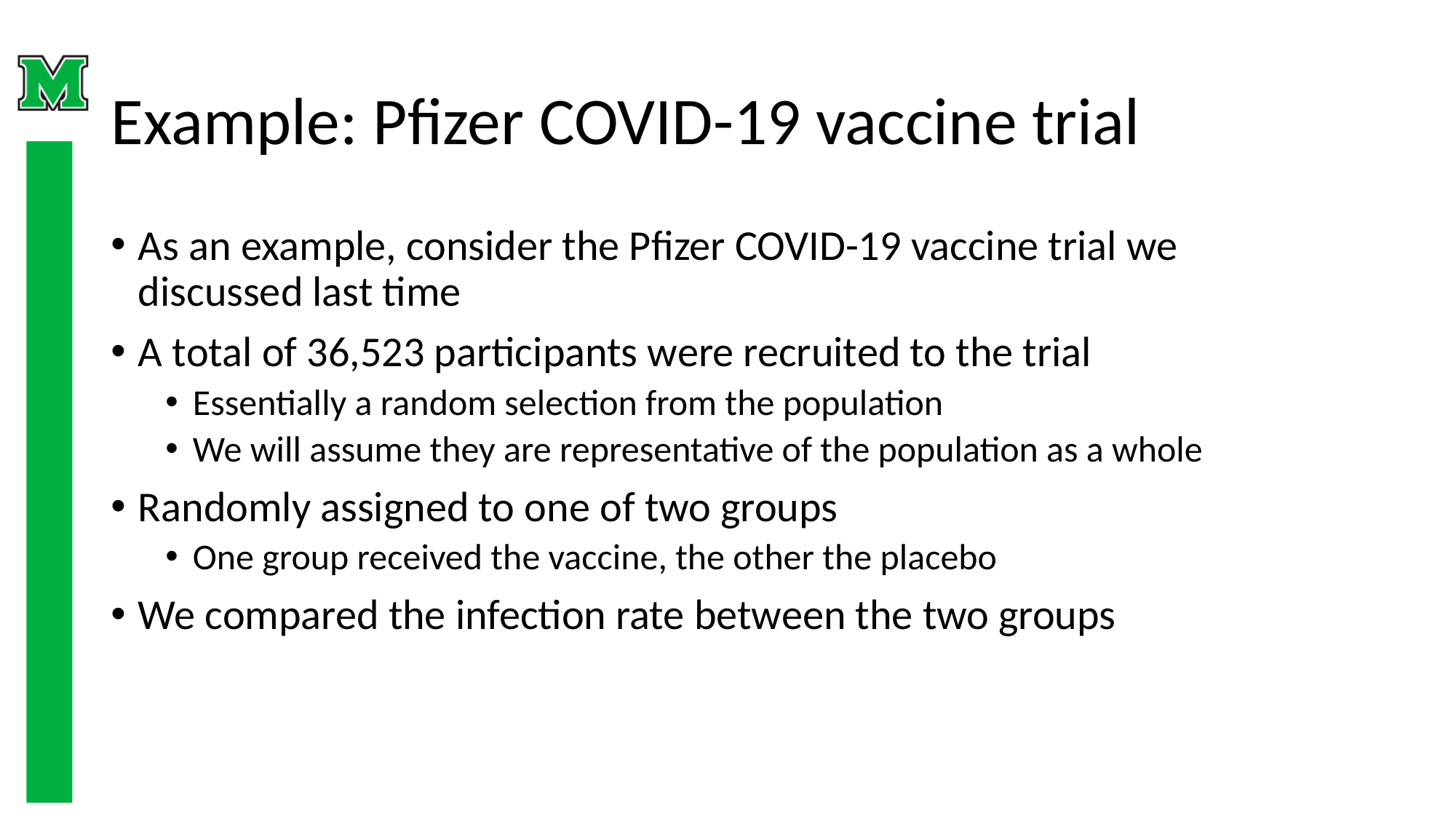

# Example: Pfizer COVID-19 vaccine trial
As an example, consider the Pfizer COVID-19 vaccine trial we discussed last time
A total of 36,523 participants were recruited to the trial
Essentially a random selection from the population
We will assume they are representative of the population as a whole
Randomly assigned to one of two groups
One group received the vaccine, the other the placebo
We compared the infection rate between the two groups